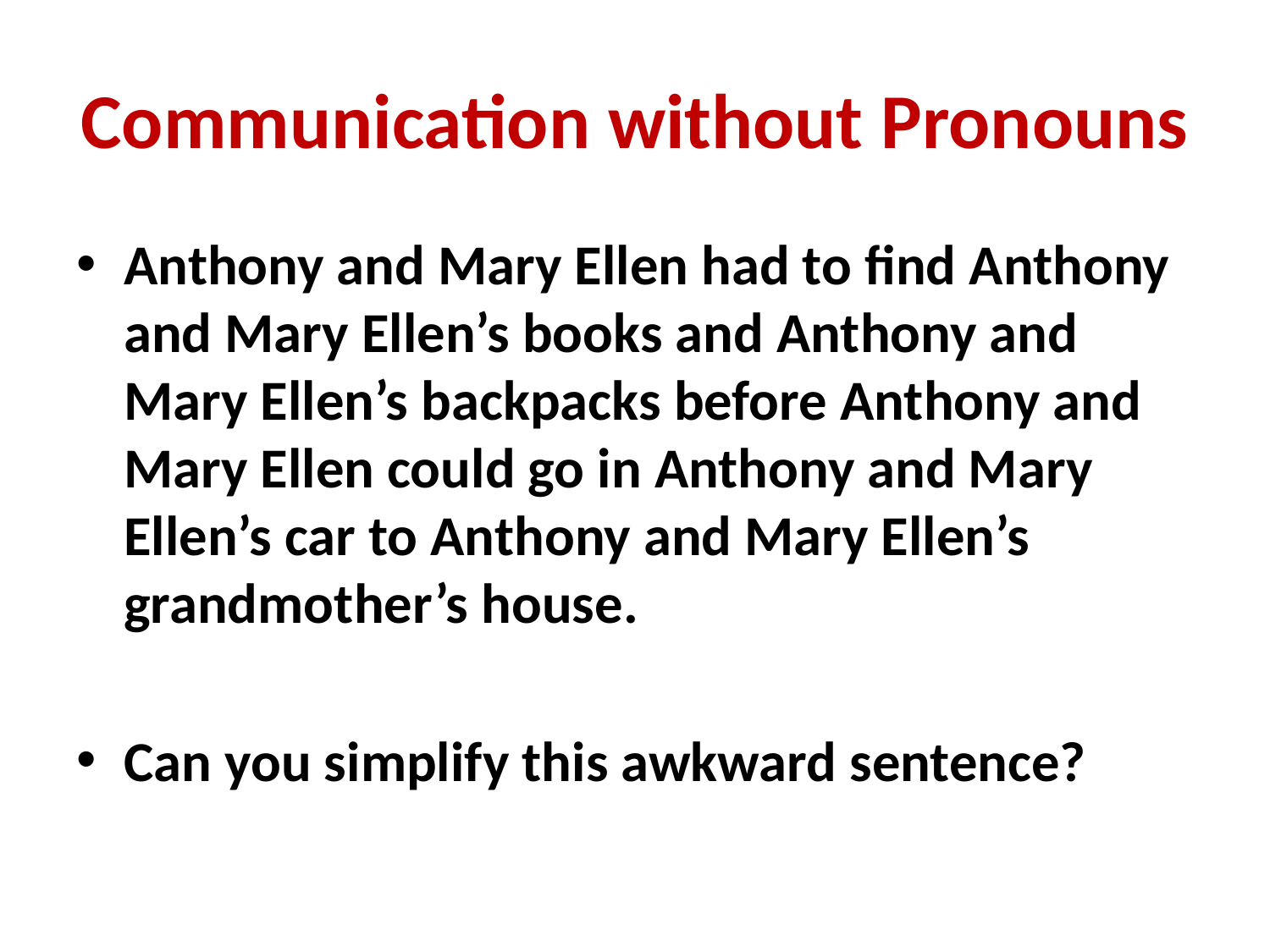

# Communication without Pronouns
Anthony and Mary Ellen had to find Anthony and Mary Ellen’s books and Anthony and Mary Ellen’s backpacks before Anthony and Mary Ellen could go in Anthony and Mary Ellen’s car to Anthony and Mary Ellen’s grandmother’s house.

Can you simplify this awkward sentence?